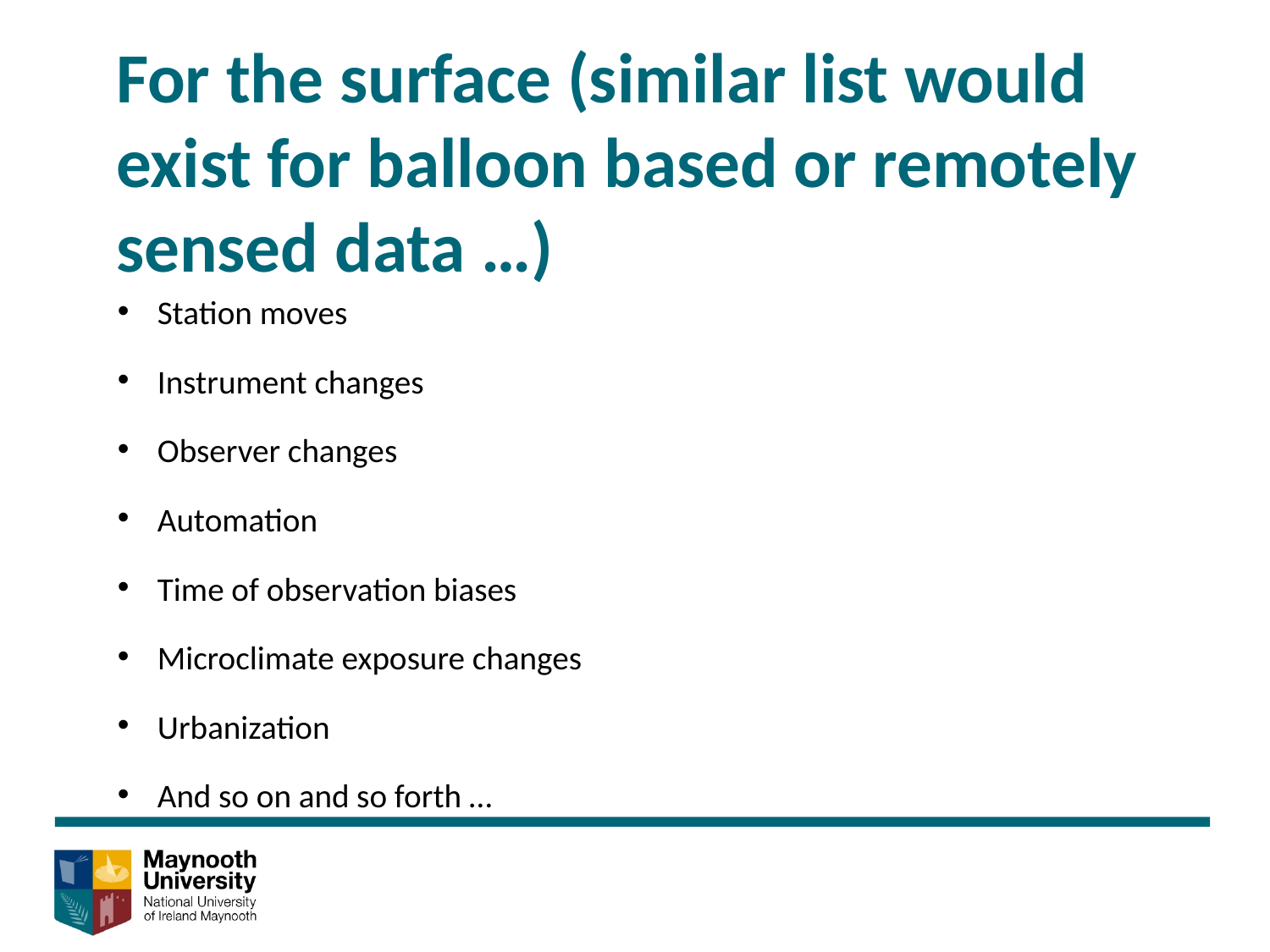

For the surface (similar list would exist for balloon based or remotely sensed data …)
Station moves

Instrument changes

Observer changes

Automation

Time of observation biases

Microclimate exposure changes

Urbanization

And so on and so forth …